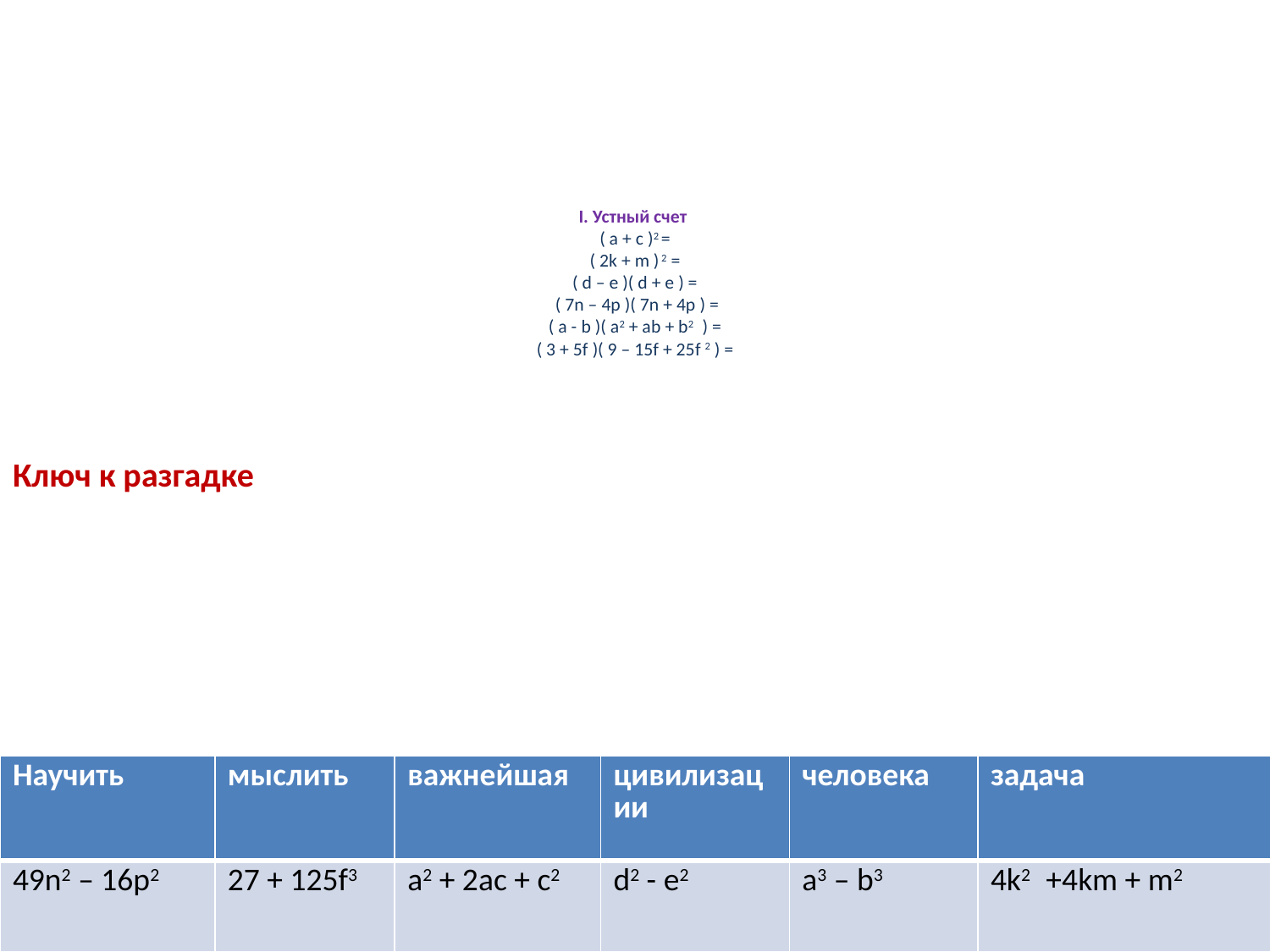

# I. Устный счет ( a + c )2 = ( 2k + m ) 2 = ( d – e )( d + e ) = ( 7n – 4p )( 7n + 4p ) = ( a - b )( a2 + ab + b2   ) = ( 3 + 5f )( 9 – 15f + 25f 2 ) =

Ключ к разгадке

| Научить | мыслить | важнейшая | цивилизации | человека | задача |
| --- | --- | --- | --- | --- | --- |
| 49n2 – 16p2 | 27 + 125f3 | а2 + 2аc + c2 | d2 - e2 | а3 – b3 | 4k2 +4km + m2 |